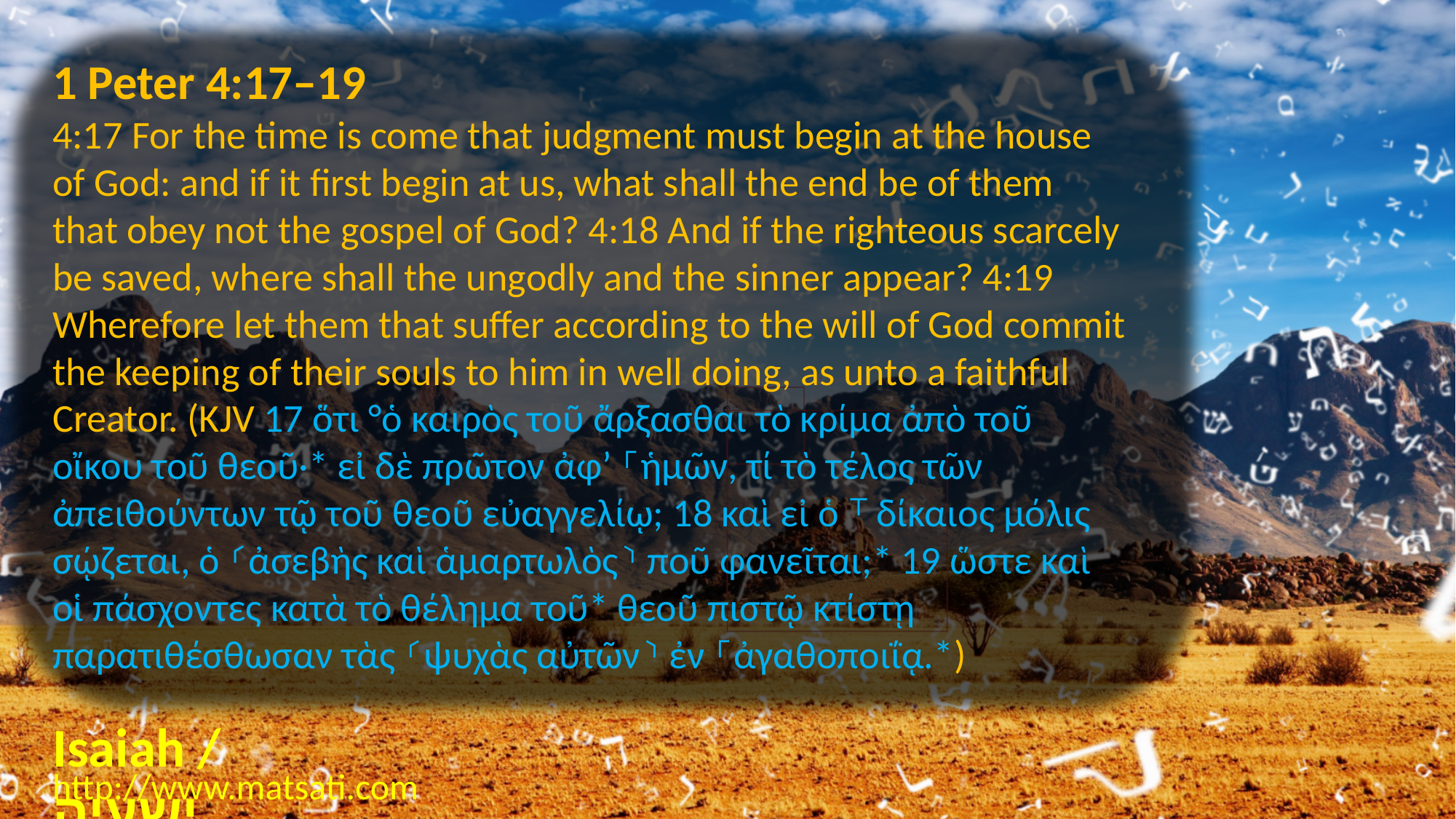

1 Peter 4:17–19
4:17 For the time is come that judgment must begin at the house of God: and if it first begin at us, what shall the end be of them that obey not the gospel of God? 4:18 And if the righteous scarcely be saved, where shall the ungodly and the sinner appear? 4:19 Wherefore let them that suffer according to the will of God commit the keeping of their souls to him in well doing, as unto a faithful Creator. (KJV 17 ὅτι °ὁ καιρὸς τοῦ ἄρξασθαι τὸ κρίμα ἀπὸ τοῦ οἴκου τοῦ θεοῦ·* εἰ δὲ πρῶτον ἀφʼ ⸀ἡμῶν, τί τὸ τέλος τῶν ἀπειθούντων τῷ τοῦ θεοῦ εὐαγγελίῳ; 18 καὶ εἰ ὁ ⸆ δίκαιος μόλις σῴζεται, ὁ ⸂ἀσεβὴς καὶ ἁμαρτωλὸς⸃ ποῦ φανεῖται;* 19 ὥστε καὶ οἱ πάσχοντες κατὰ τὸ θέλημα τοῦ* θεοῦ πιστῷ κτίστῃ παρατιθέσθωσαν τὰς ⸂ψυχὰς αὐτῶν⸃ ἐν ⸀ἀγαθοποιΐᾳ.*)
Isaiah / ישעיה
http://www.matsati.com